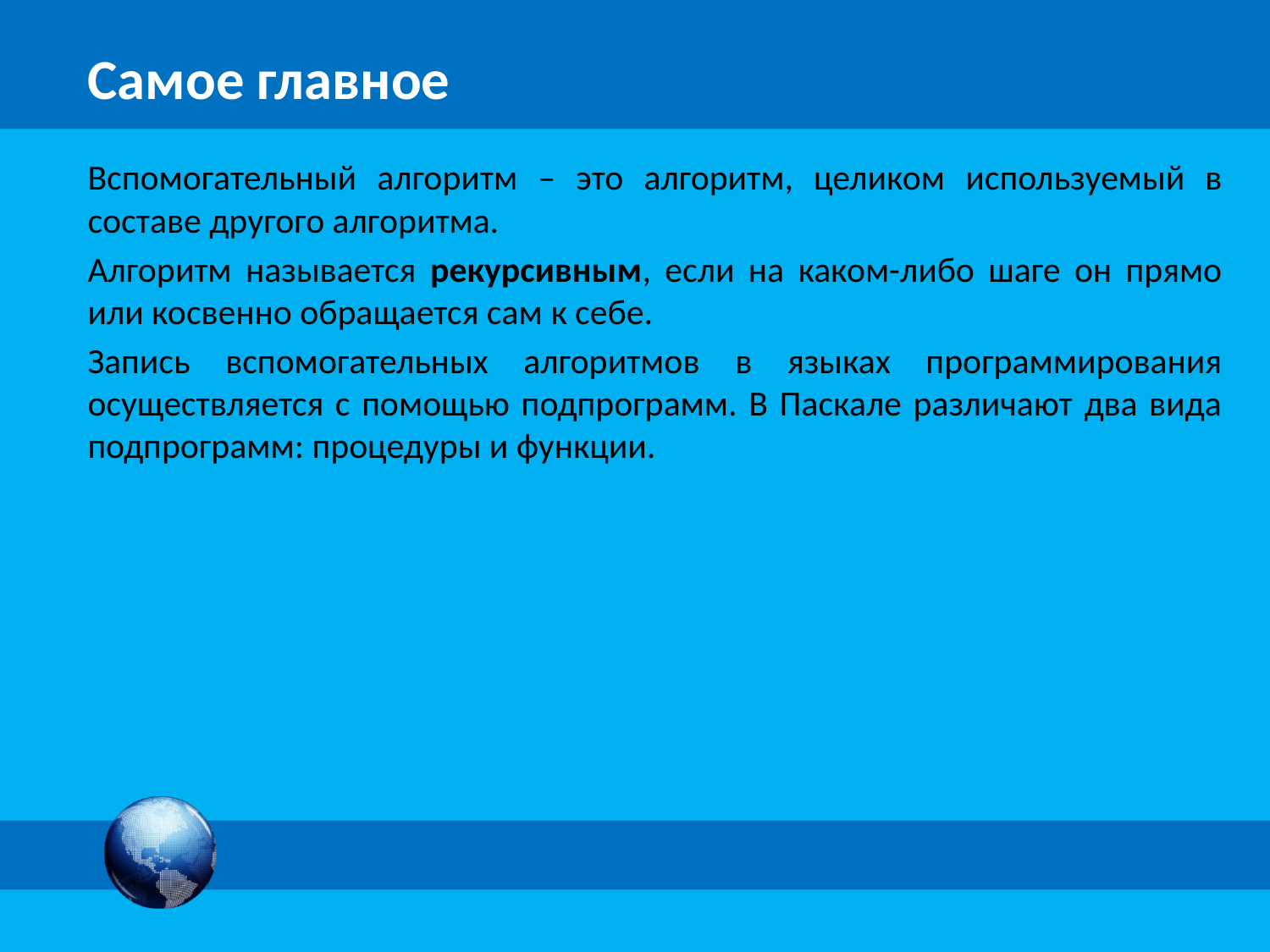

Вспомогательный алгоритм – это алгоритм, целиком используемый в составе другого алгоритма.
Алгоритм называется рекурсивным, если на каком-либо шаге он прямо или косвенно обращается сам к себе.
Запись вспомогательных алгоритмов в языках программирования осуществляется с помощью подпрограмм. В Паскале различают два вида подпрограмм: процедуры и функции.